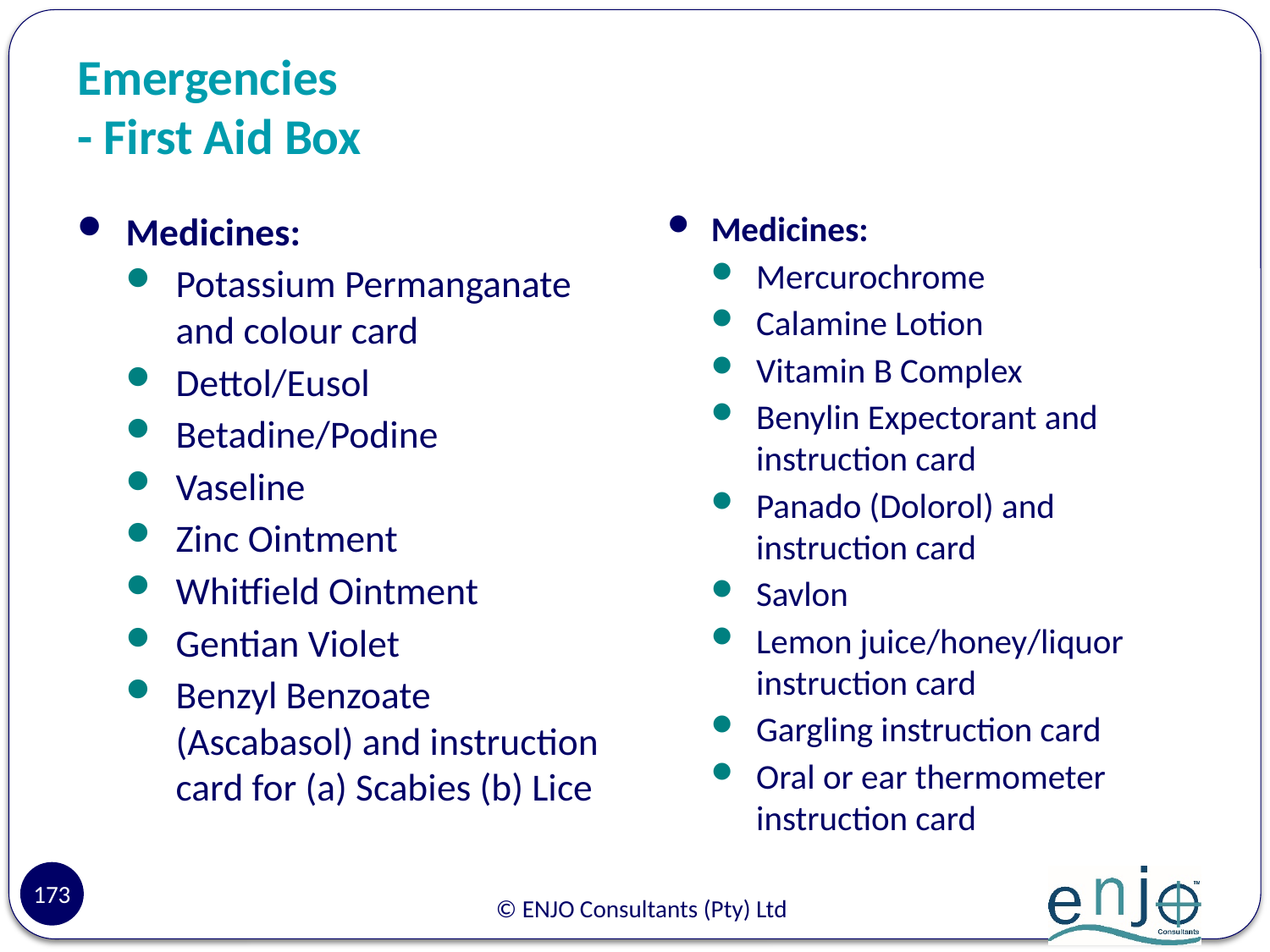

# Emergencies - First Aid Box
Medicines:
Potassium Permanganate and colour card
Dettol/Eusol
Betadine/Podine
Vaseline
Zinc Ointment
Whitfield Ointment
Gentian Violet
Benzyl Benzoate (Ascabasol) and instruction card for (a) Scabies (b) Lice

Medicines:
Mercurochrome
Calamine Lotion
Vitamin B Complex
Benylin Expectorant and instruction card
Panado (Dolorol) and instruction card
Savlon
Lemon juice/honey/liquor instruction card
Gargling instruction card
Oral or ear thermometer instruction card

173
© ENJO Consultants (Pty) Ltd